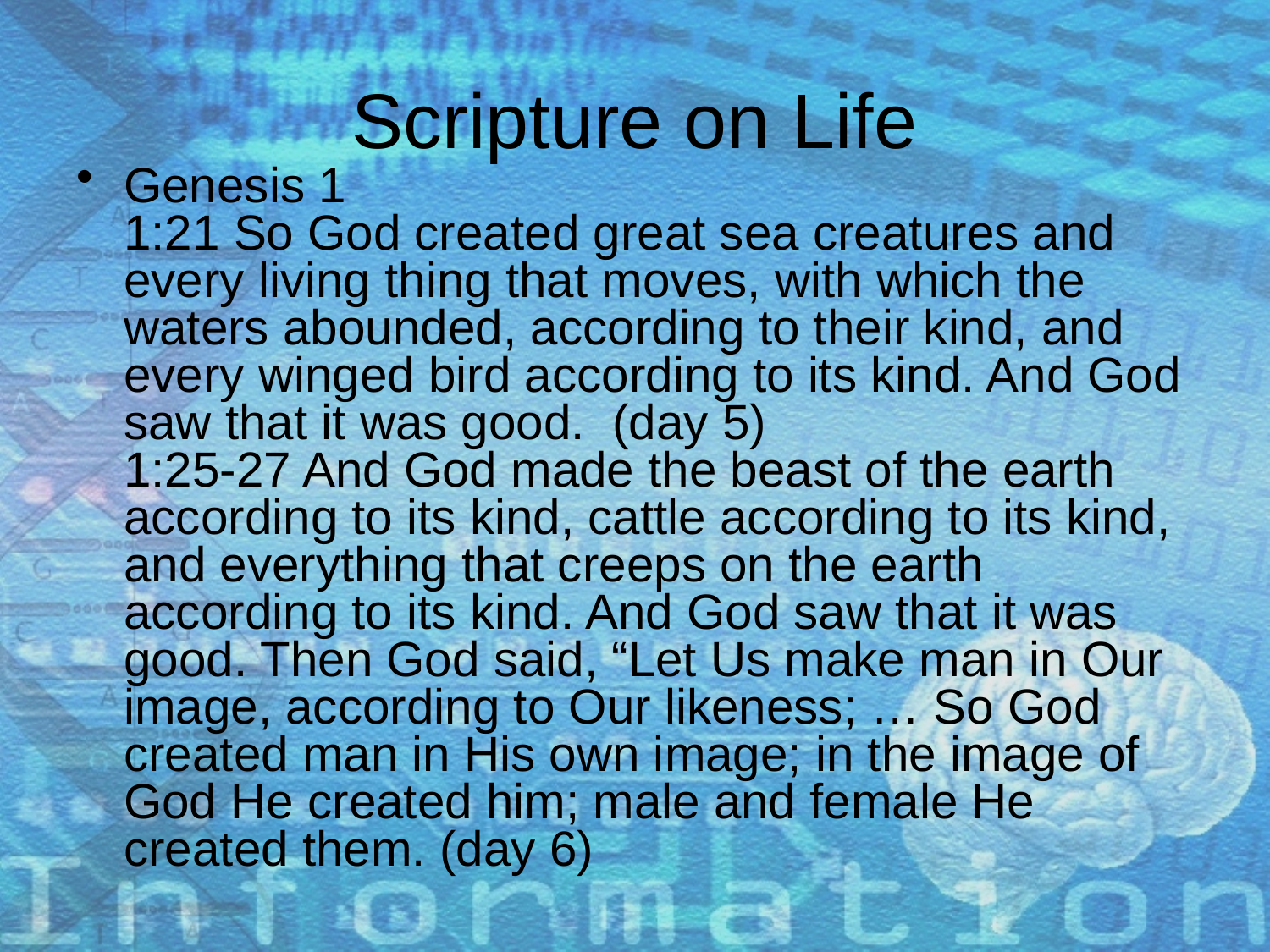

# Scripture on Life
Genesis 1
1:21 So God created great sea creatures and every living thing that moves, with which the waters abounded, according to their kind, and every winged bird according to its kind. And God saw that it was good.  (day 5)
1:25-27 And God made the beast of the earth according to its kind, cattle according to its kind, and everything that creeps on the earth according to its kind. And God saw that it was good. Then God said, “Let Us make man in Our image, according to Our likeness; … So God created man in His own image; in the image of God He created him; male and female He created them. (day 6)